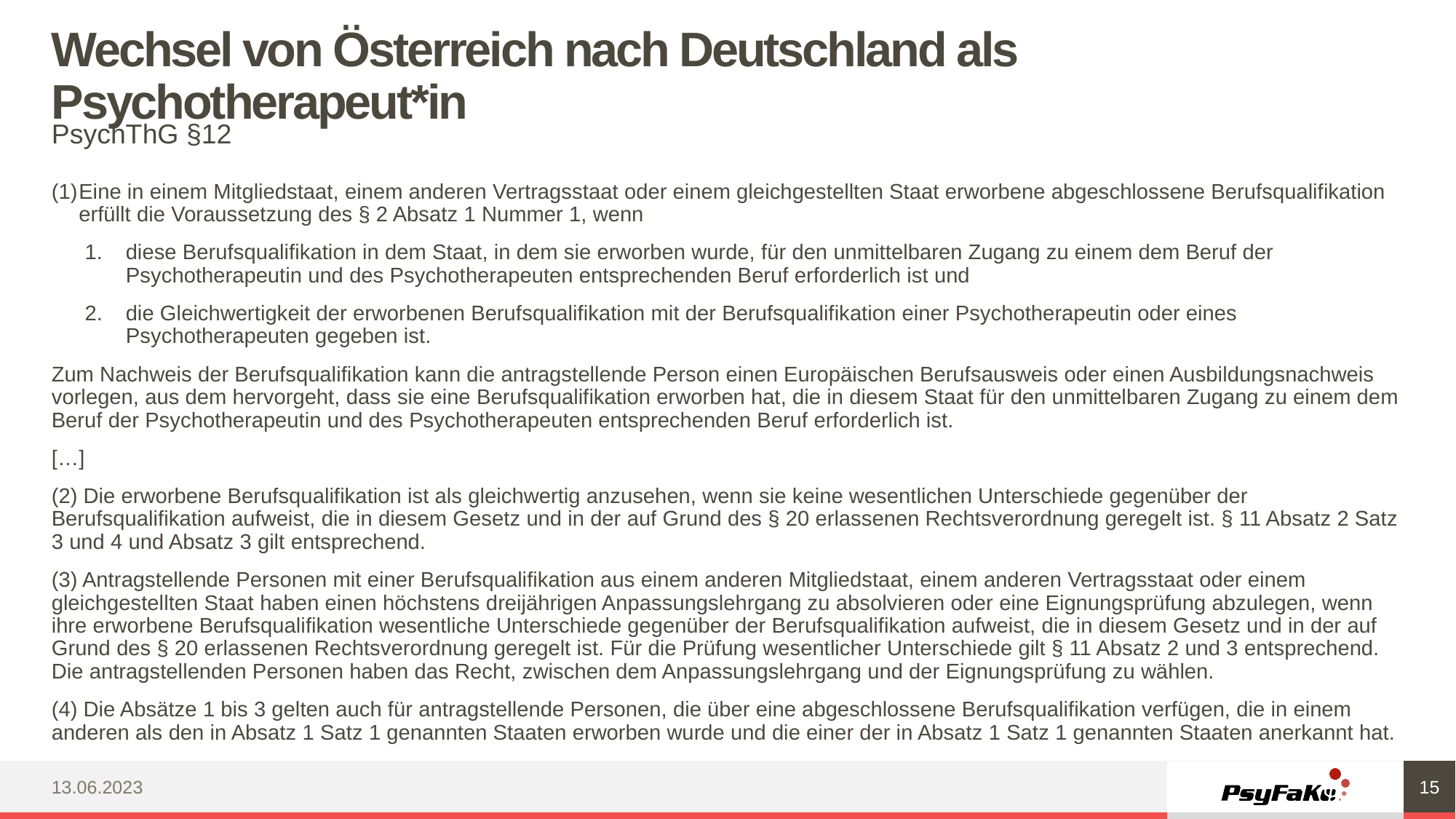

# Wechsel von Österreich nach Deutschland als Psychotherapeut*in
PsychThG §12
Eine in einem Mitgliedstaat, einem anderen Vertragsstaat oder einem gleichgestellten Staat erworbene abgeschlossene Berufsqualifikation erfüllt die Voraussetzung des § 2 Absatz 1 Nummer 1, wenn
diese Berufsqualifikation in dem Staat, in dem sie erworben wurde, für den unmittelbaren Zugang zu einem dem Beruf der Psychotherapeutin und des Psychotherapeuten entsprechenden Beruf erforderlich ist und
die Gleichwertigkeit der erworbenen Berufsqualifikation mit der Berufsqualifikation einer Psychotherapeutin oder eines Psychotherapeuten gegeben ist.
Zum Nachweis der Berufsqualifikation kann die antragstellende Person einen Europäischen Berufsausweis oder einen Ausbildungsnachweis vorlegen, aus dem hervorgeht, dass sie eine Berufsqualifikation erworben hat, die in diesem Staat für den unmittelbaren Zugang zu einem dem Beruf der Psychotherapeutin und des Psychotherapeuten entsprechenden Beruf erforderlich ist.
[…]
(2) Die erworbene Berufsqualifikation ist als gleichwertig anzusehen, wenn sie keine wesentlichen Unterschiede gegenüber der Berufsqualifikation aufweist, die in diesem Gesetz und in der auf Grund des § 20 erlassenen Rechtsverordnung geregelt ist. § 11 Absatz 2 Satz 3 und 4 und Absatz 3 gilt entsprechend.
(3) Antragstellende Personen mit einer Berufsqualifikation aus einem anderen Mitgliedstaat, einem anderen Vertragsstaat oder einem gleichgestellten Staat haben einen höchstens dreijährigen Anpassungslehrgang zu absolvieren oder eine Eignungsprüfung abzulegen, wenn ihre erworbene Berufsqualifikation wesentliche Unterschiede gegenüber der Berufsqualifikation aufweist, die in diesem Gesetz und in der auf Grund des § 20 erlassenen Rechtsverordnung geregelt ist. Für die Prüfung wesentlicher Unterschiede gilt § 11 Absatz 2 und 3 entsprechend. Die antragstellenden Personen haben das Recht, zwischen dem Anpassungslehrgang und der Eignungsprüfung zu wählen.
(4) Die Absätze 1 bis 3 gelten auch für antragstellende Personen, die über eine abgeschlossene Berufsqualifikation verfügen, die in einem anderen als den in Absatz 1 Satz 1 genannten Staaten erworben wurde und die einer der in Absatz 1 Satz 1 genannten Staaten anerkannt hat.
15
13.06.2023